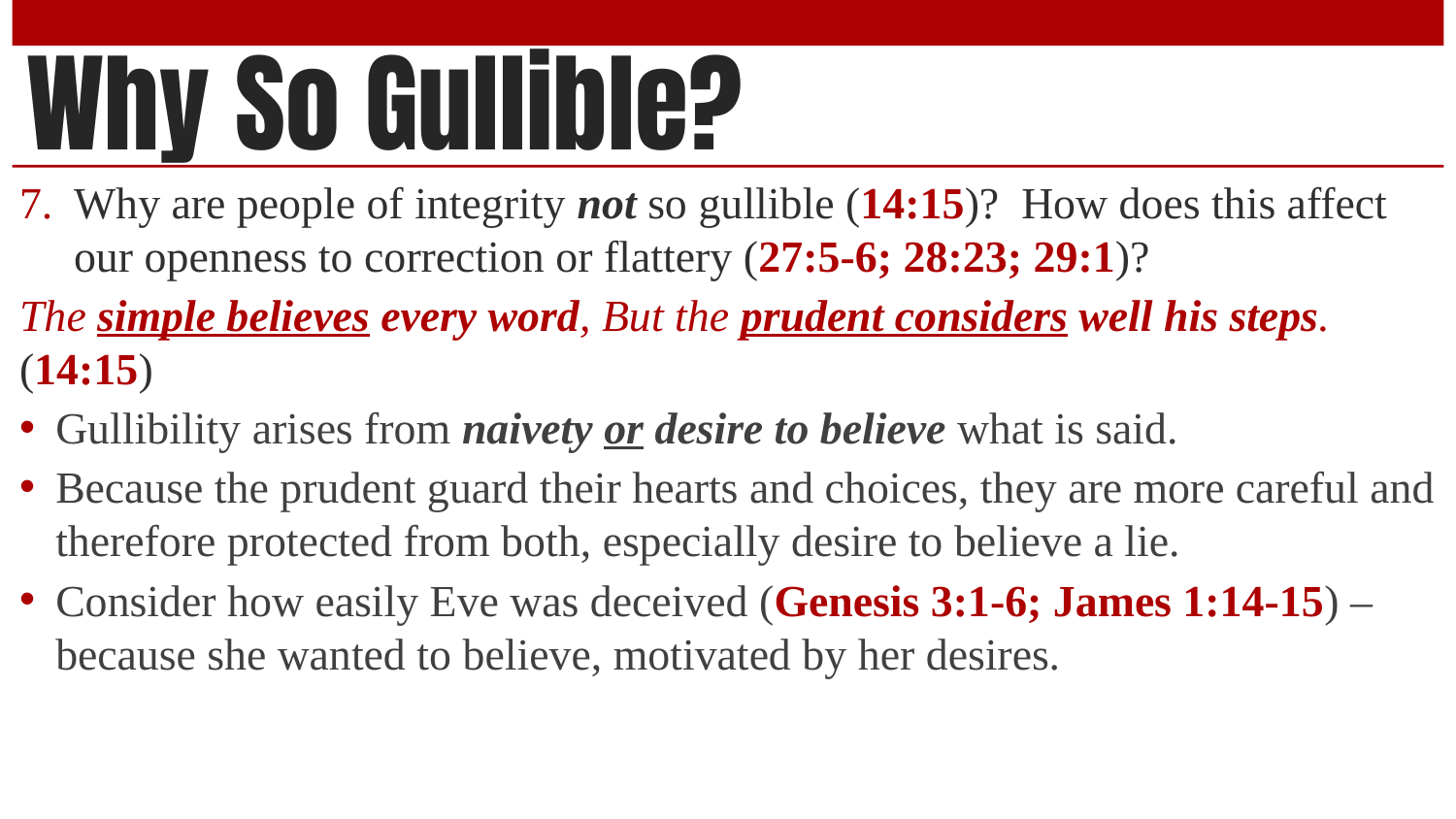

# Why So Gullible?
Why are people of integrity not so gullible (14:15)?  How does this affect our openness to correction or flattery (27:5-6; 28:23; 29:1)?
The simple believes every word, But the prudent considers well his steps. (14:15)
Gullibility arises from naivety or desire to believe what is said.
Because the prudent guard their hearts and choices, they are more careful and therefore protected from both, especially desire to believe a lie.
Consider how easily Eve was deceived (Genesis 3:1-6; James 1:14-15) – because she wanted to believe, motivated by her desires.